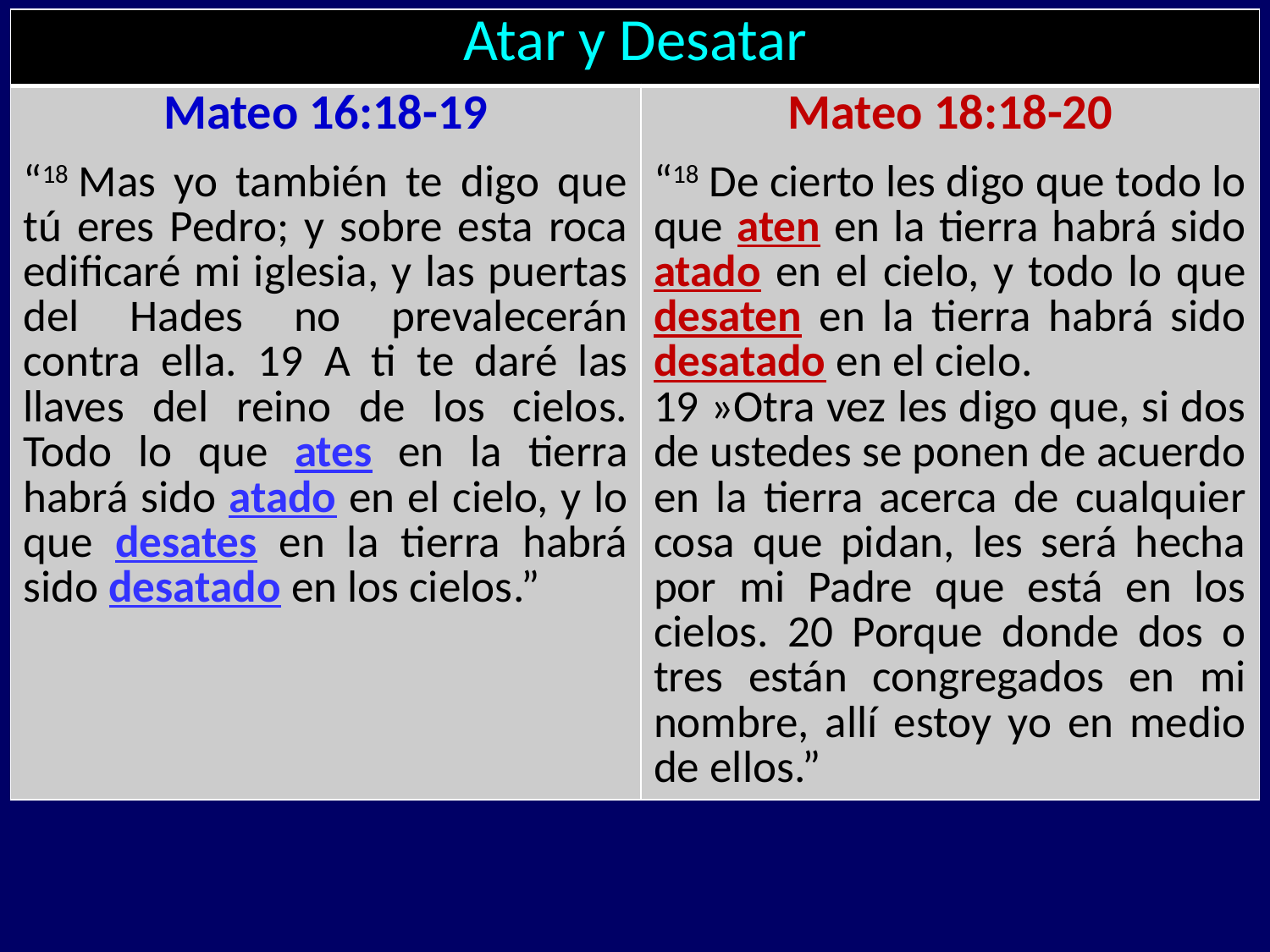

| Atar y Desatar |  |
| --- | --- |
| Mateo 16:18-19 “18 Mas yo también te digo que tú eres Pedro; y sobre esta roca edificaré mi iglesia, y las puertas del Hades no prevalecerán contra ella. 19 A ti te daré las llaves del reino de los cielos. Todo lo que ates en la tierra habrá sido atado en el cielo, y lo que desates en la tierra habrá sido desatado en los cielos.” | Mateo 18:18-20 “18 De cierto les digo que todo lo que aten en la tierra habrá sido atado en el cielo, y todo lo que desaten en la tierra habrá sido desatado en el cielo. 19 »Otra vez les digo que, si dos de ustedes se ponen de acuerdo en la tierra acerca de cualquier cosa que pidan, les será hecha por mi Padre que está en los cielos. 20 Porque donde dos o tres están congregados en mi nombre, allí estoy yo en medio de ellos.” |